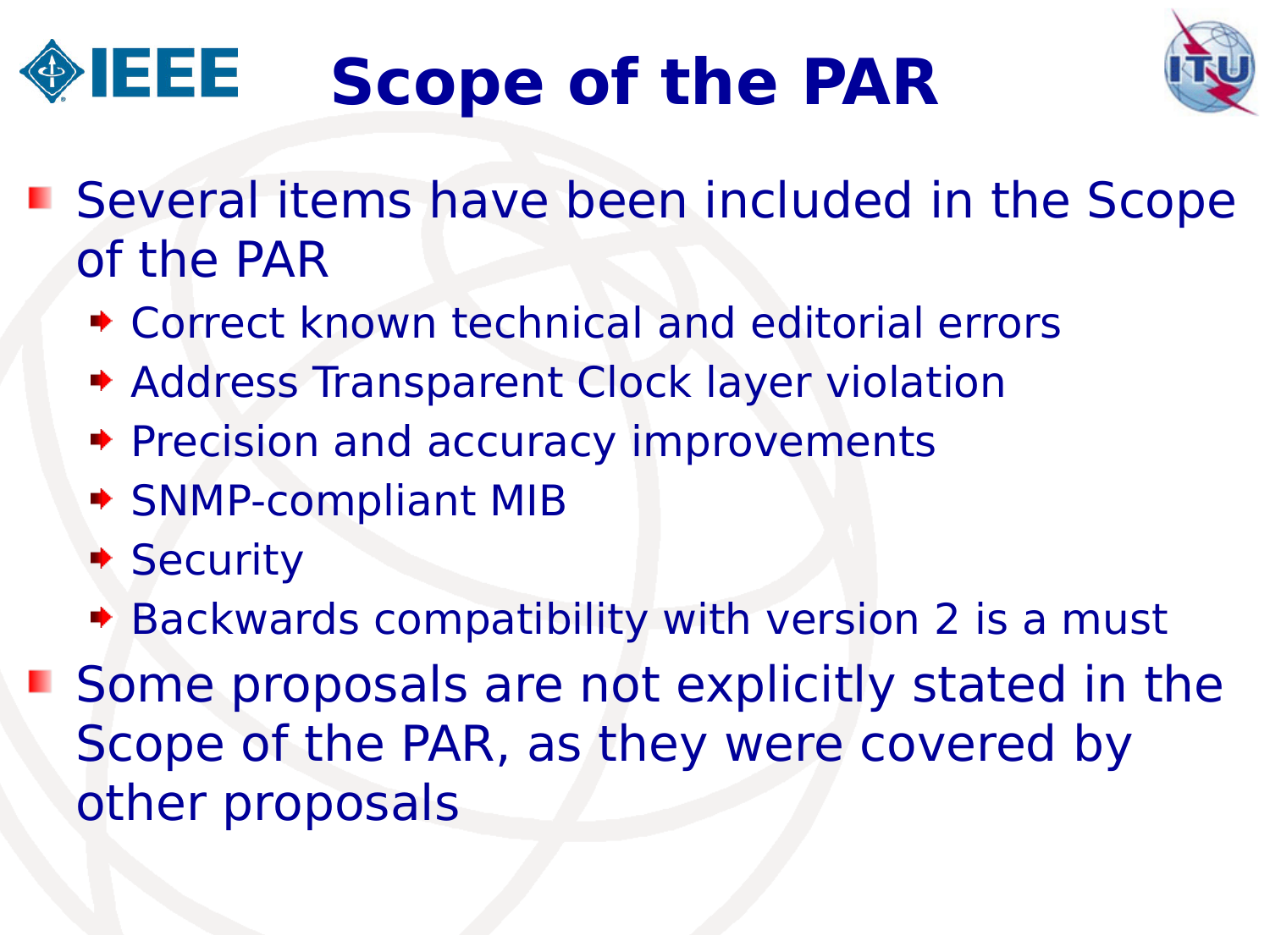

# Scope of the PAR

Several items have been included in the Scope of the PAR
Correct known technical and editorial errors
Address Transparent Clock layer violation
Precision and accuracy improvements
SNMP-compliant MIB
Security
Backwards compatibility with version 2 is a must
Some proposals are not explicitly stated in the Scope of the PAR, as they were covered by other proposals